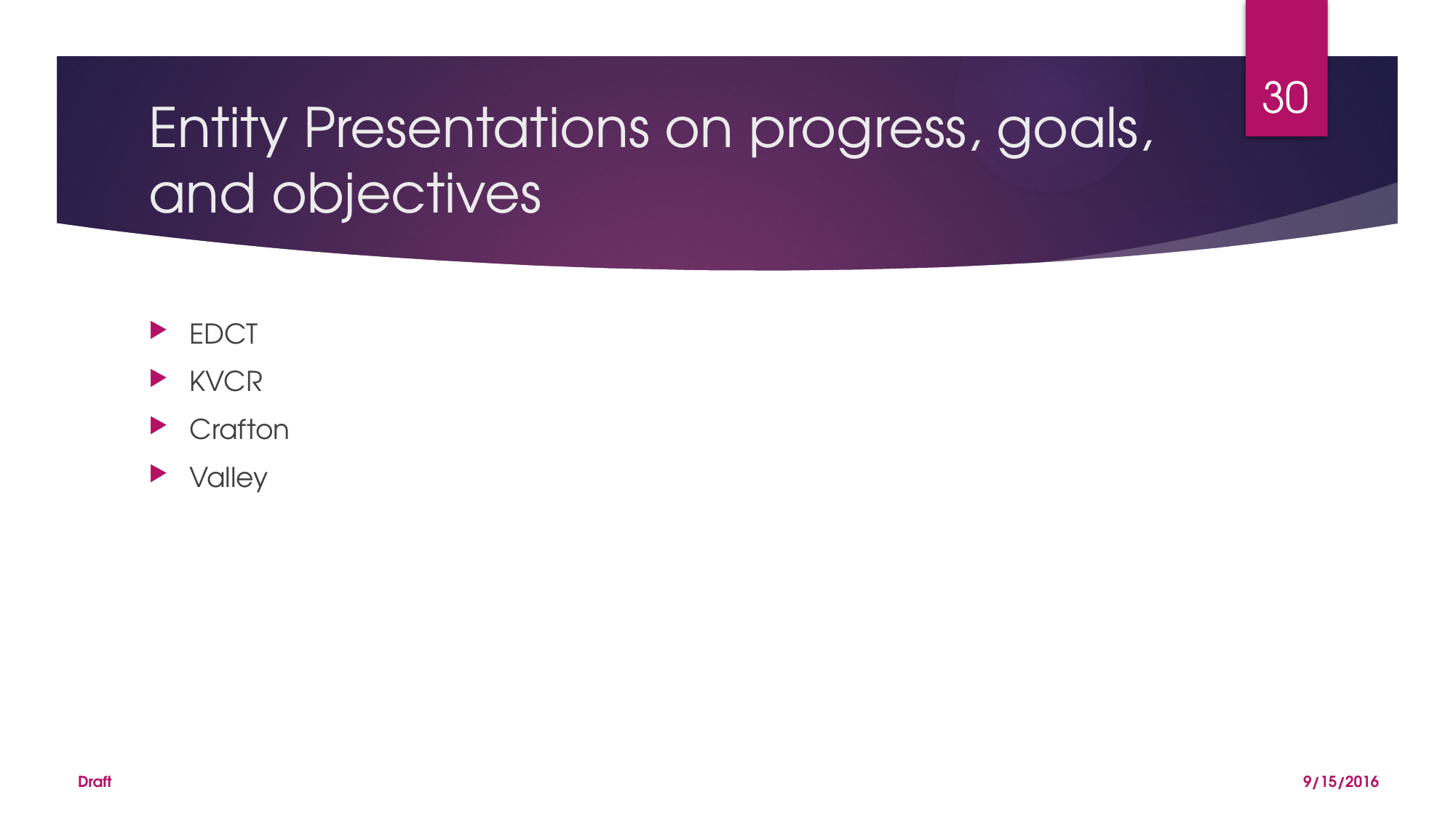

30
# Entity Presentations on progress, goals, and objectives
EDCT
KVCR
Crafton
Valley
Draft
9/15/2016